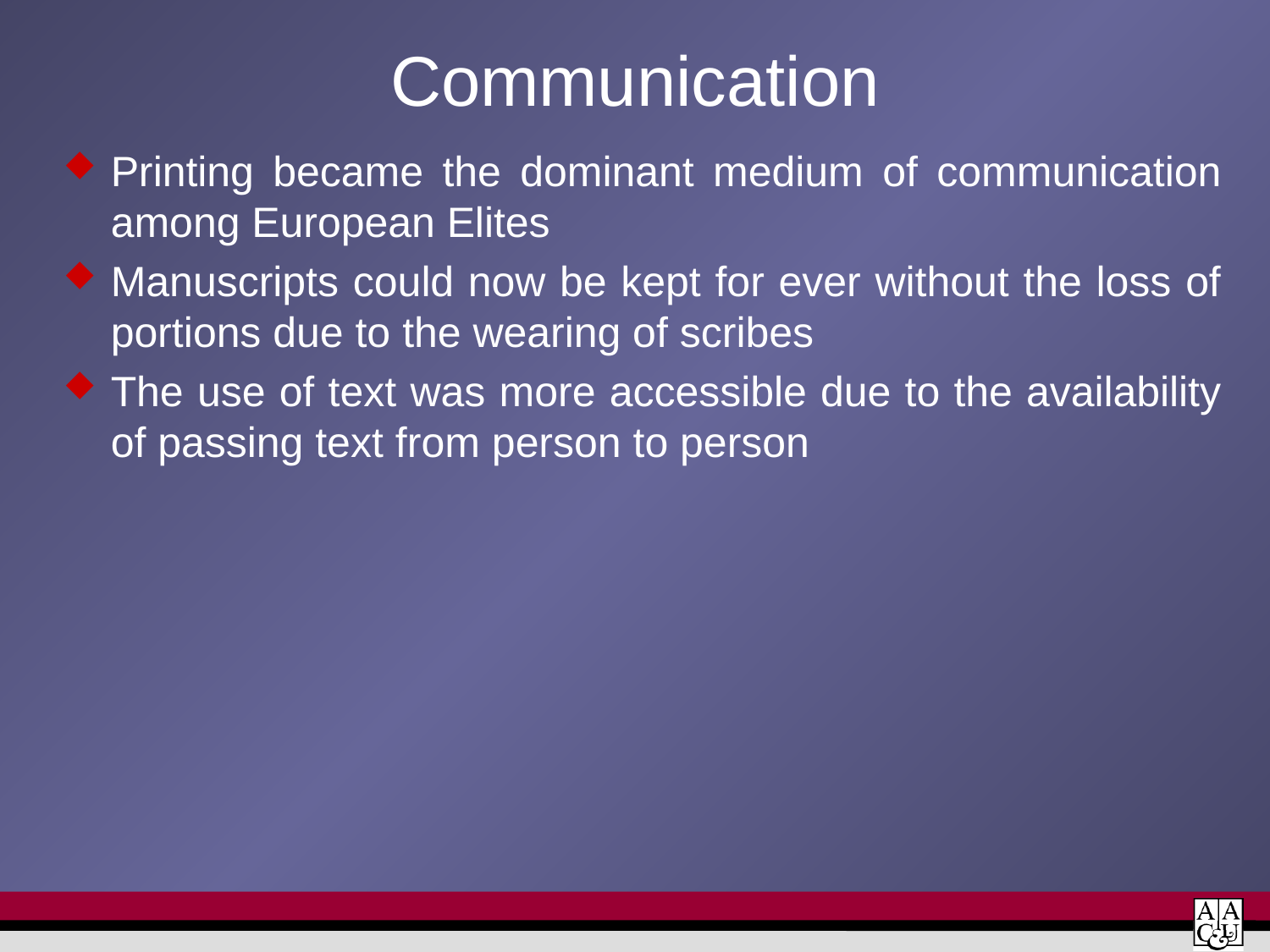

# Communication
Printing became the dominant medium of communication among European Elites
Manuscripts could now be kept for ever without the loss of portions due to the wearing of scribes
The use of text was more accessible due to the availability of passing text from person to person